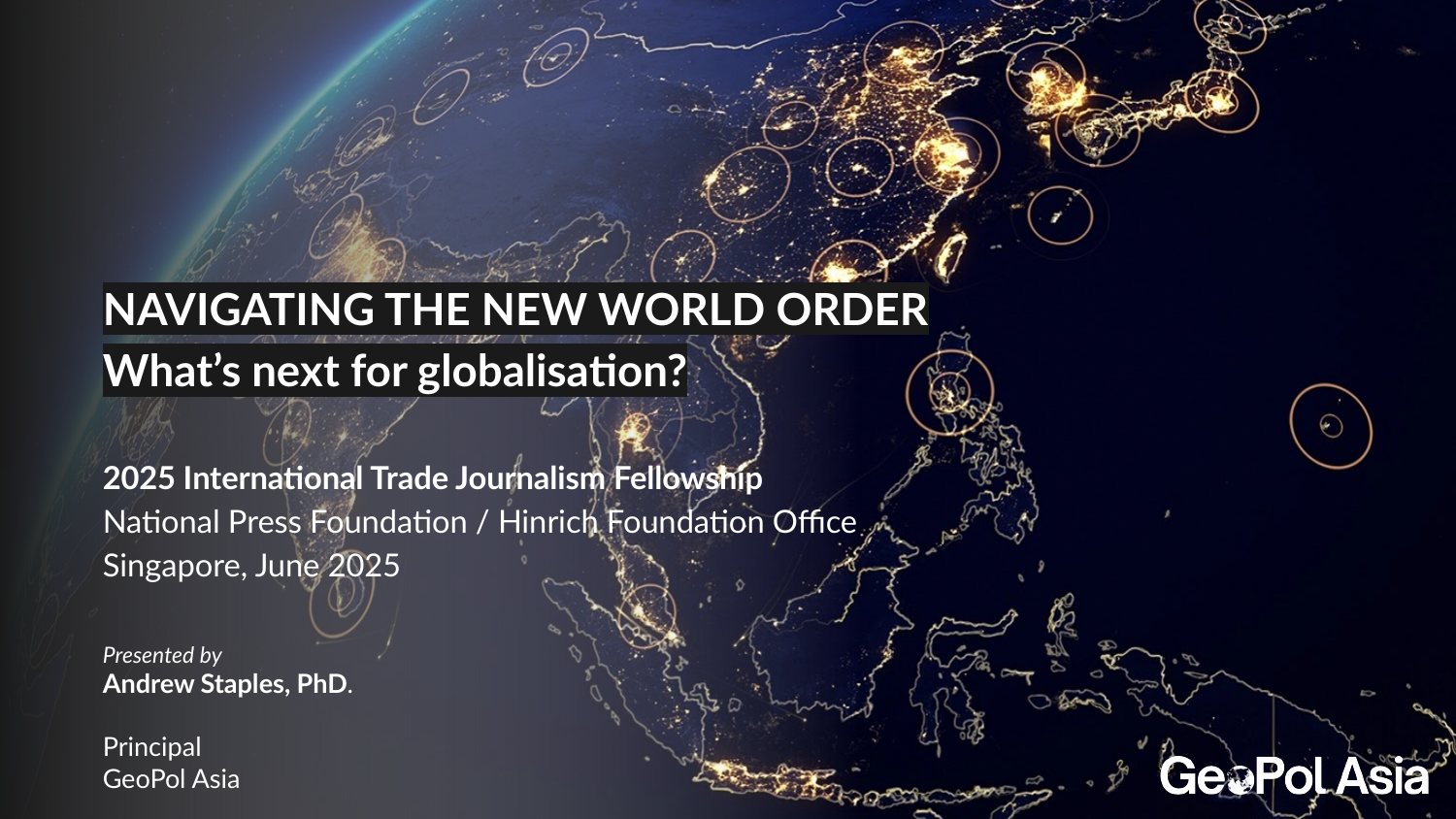

NAVIGATING THE NEW WORLD ORDER
What’s next for globalisation?

2025 International Trade Journalism Fellowship
National Press Foundation / Hinrich Foundation Office
Singapore, June 2025
Presented by
Andrew Staples, PhD.

Principal
GeoPol Asia